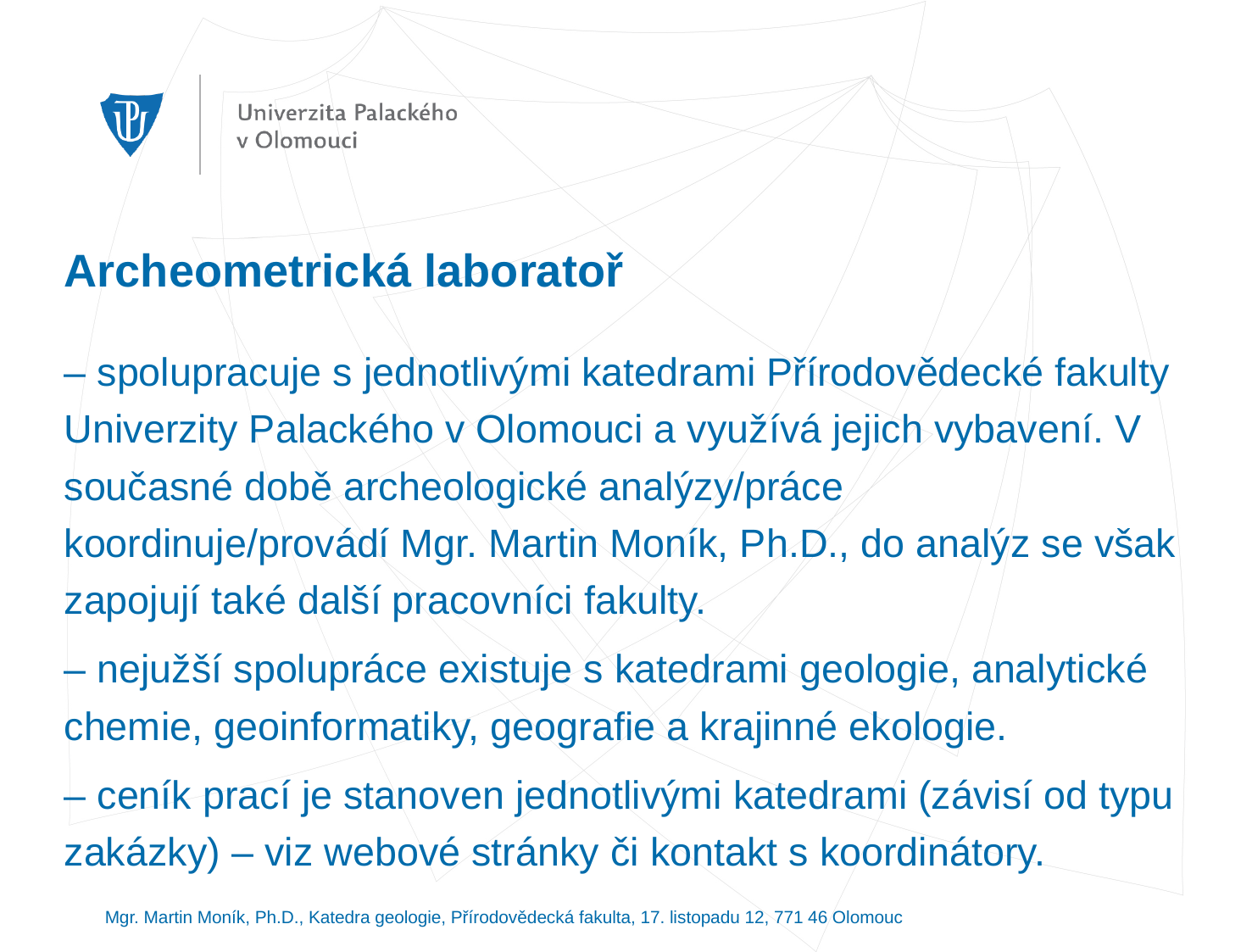

# Archeometrická laboratoř
– spolupracuje s jednotlivými katedrami Přírodovědecké fakulty Univerzity Palackého v Olomouci a využívá jejich vybavení. V současné době archeologické analýzy/práce koordinuje/provádí Mgr. Martin Moník, Ph.D., do analýz se však zapojují také další pracovníci fakulty.
– nejužší spolupráce existuje s katedrami geologie, analytické chemie, geoinformatiky, geografie a krajinné ekologie.
– ceník prací je stanoven jednotlivými katedrami (závisí od typu zakázky) – viz webové stránky či kontakt s koordinátory.

 Mgr. Martin Moník, Ph.D., Katedra geologie, Přírodovědecká fakulta, 17. listopadu 12, 771 46 Olomouc